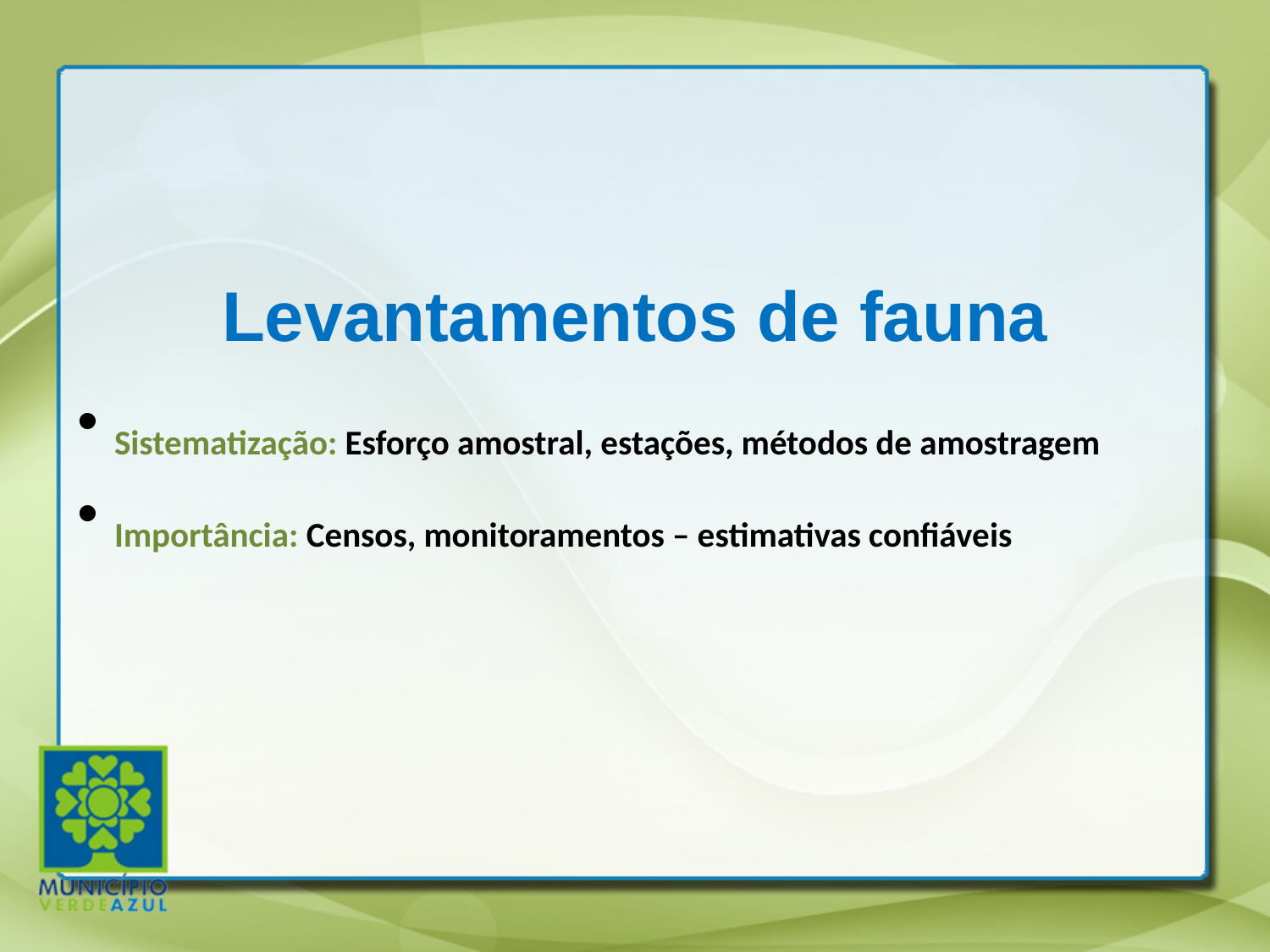

Levantamentos de fauna
Sistematização: Esforço amostral, estações, métodos de amostragem
Importância: Censos, monitoramentos – estimativas confiáveis